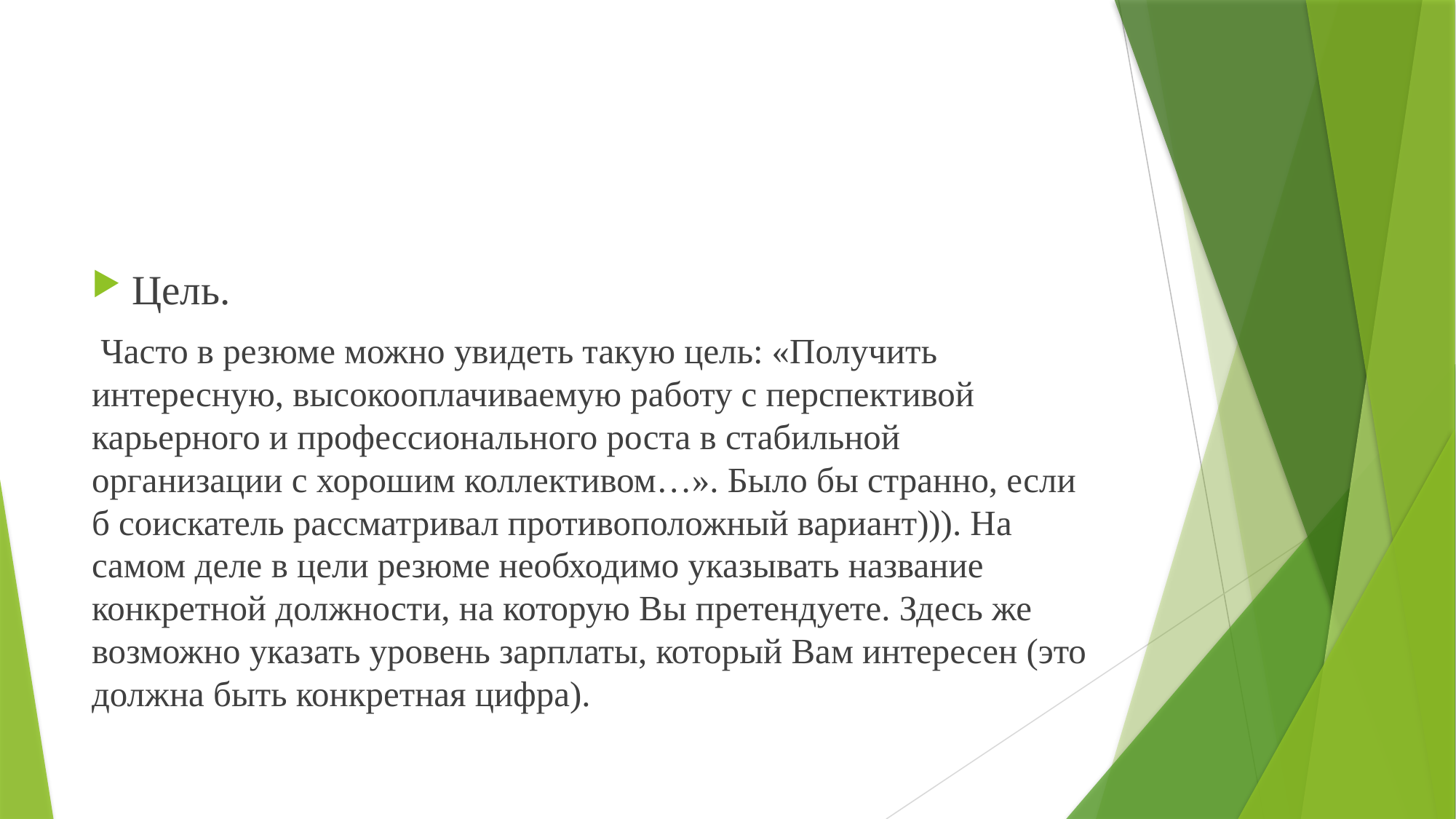

#
Цель.
 Часто в резюме можно увидеть такую цель: «Получить интересную, высокооплачиваемую работу с перспективой карьерного и профессионального роста в стабильной организации с хорошим коллективом…». Было бы странно, если б соискатель рассматривал противоположный вариант))). На самом деле в цели резюме необходимо указывать название конкретной должности, на которую Вы претендуете. Здесь же возможно указать уровень зарплаты, который Вам интересен (это должна быть конкретная цифра).